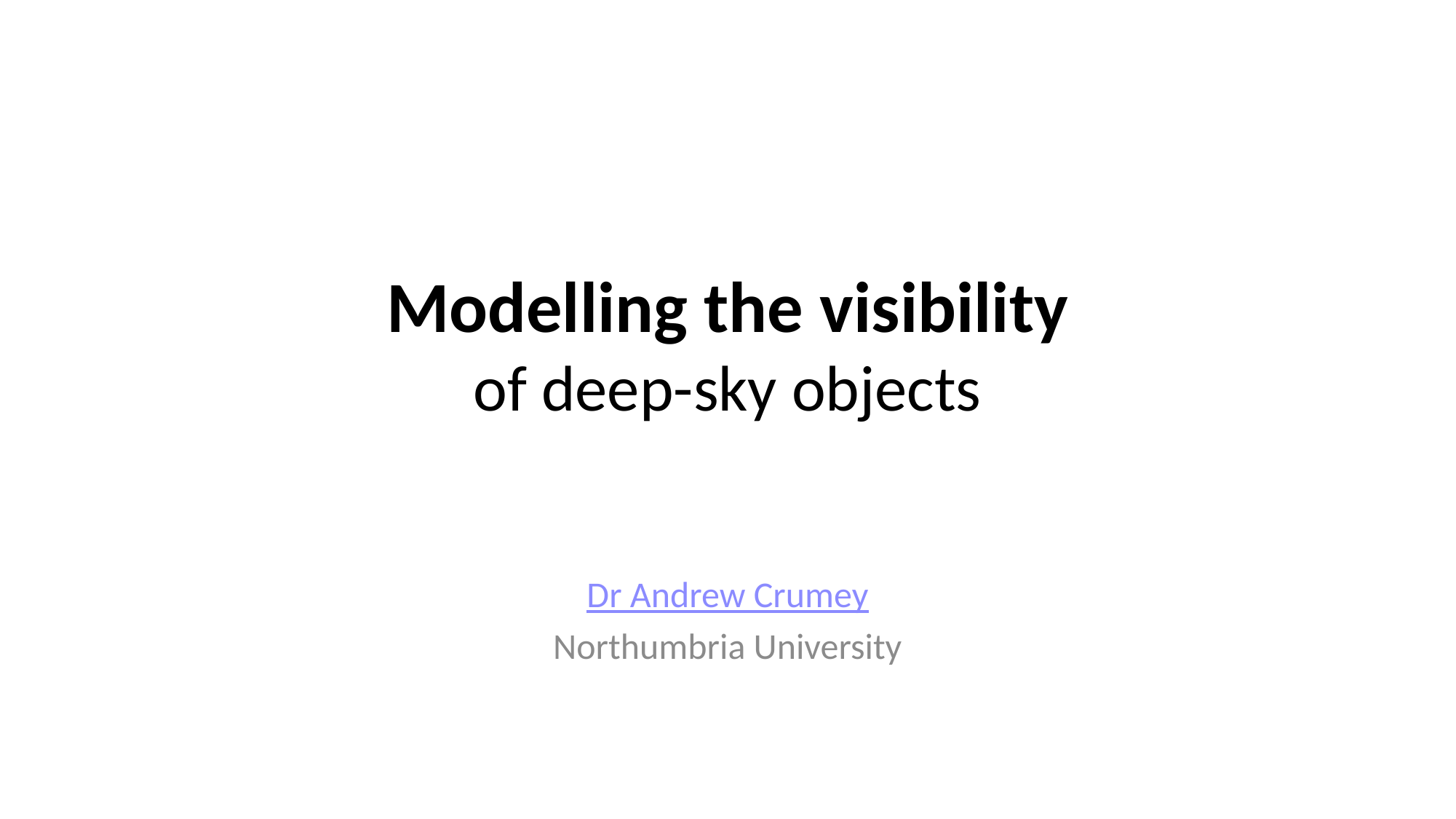

# Modelling the visibility of deep-sky objects

Dr Andrew Crumey
Northumbria University